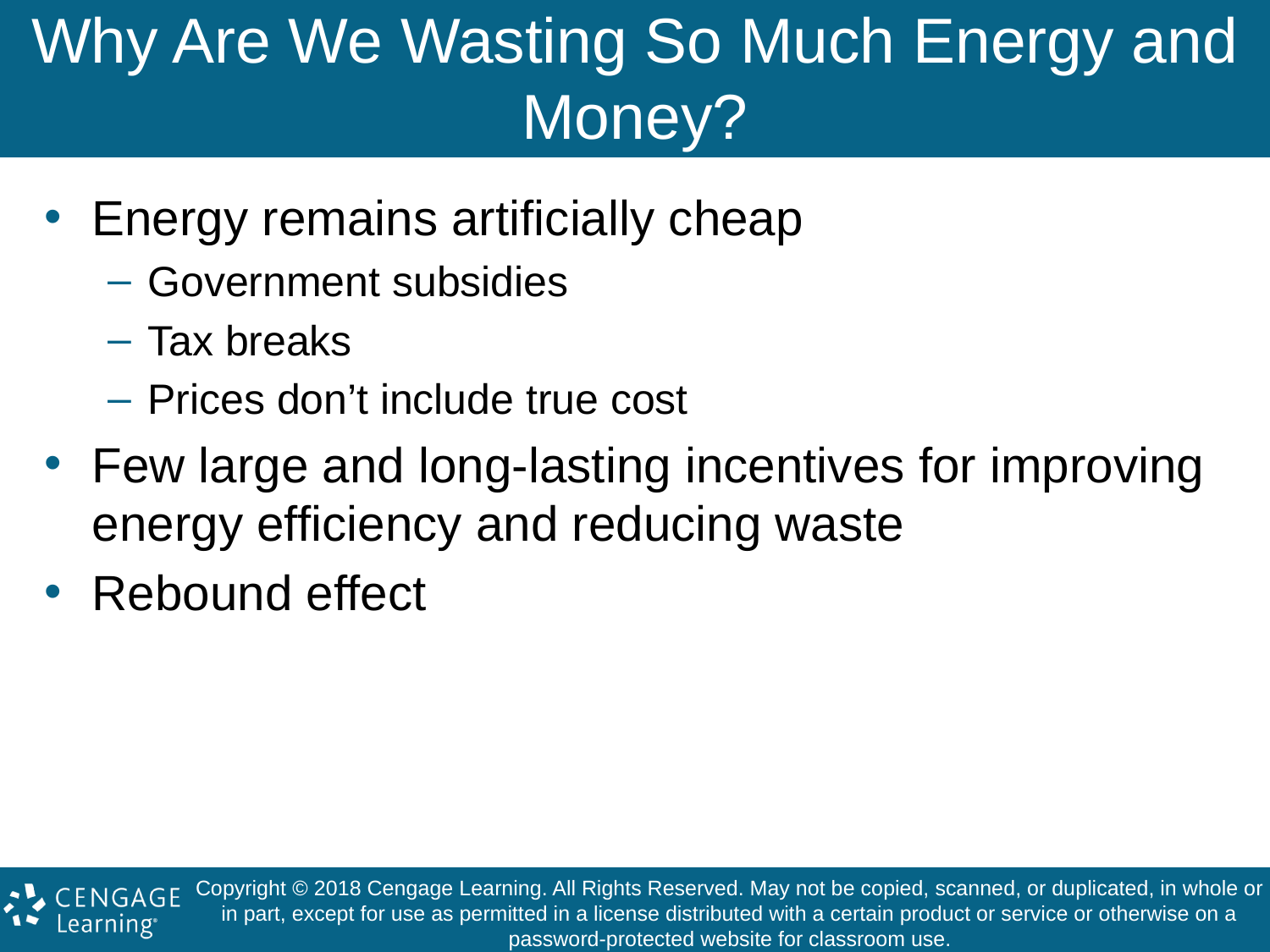

# Why Are We Wasting So Much Energy and Money?
Energy remains artificially cheap
Government subsidies
Tax breaks
Prices don’t include true cost
Few large and long-lasting incentives for improving energy efficiency and reducing waste
Rebound effect